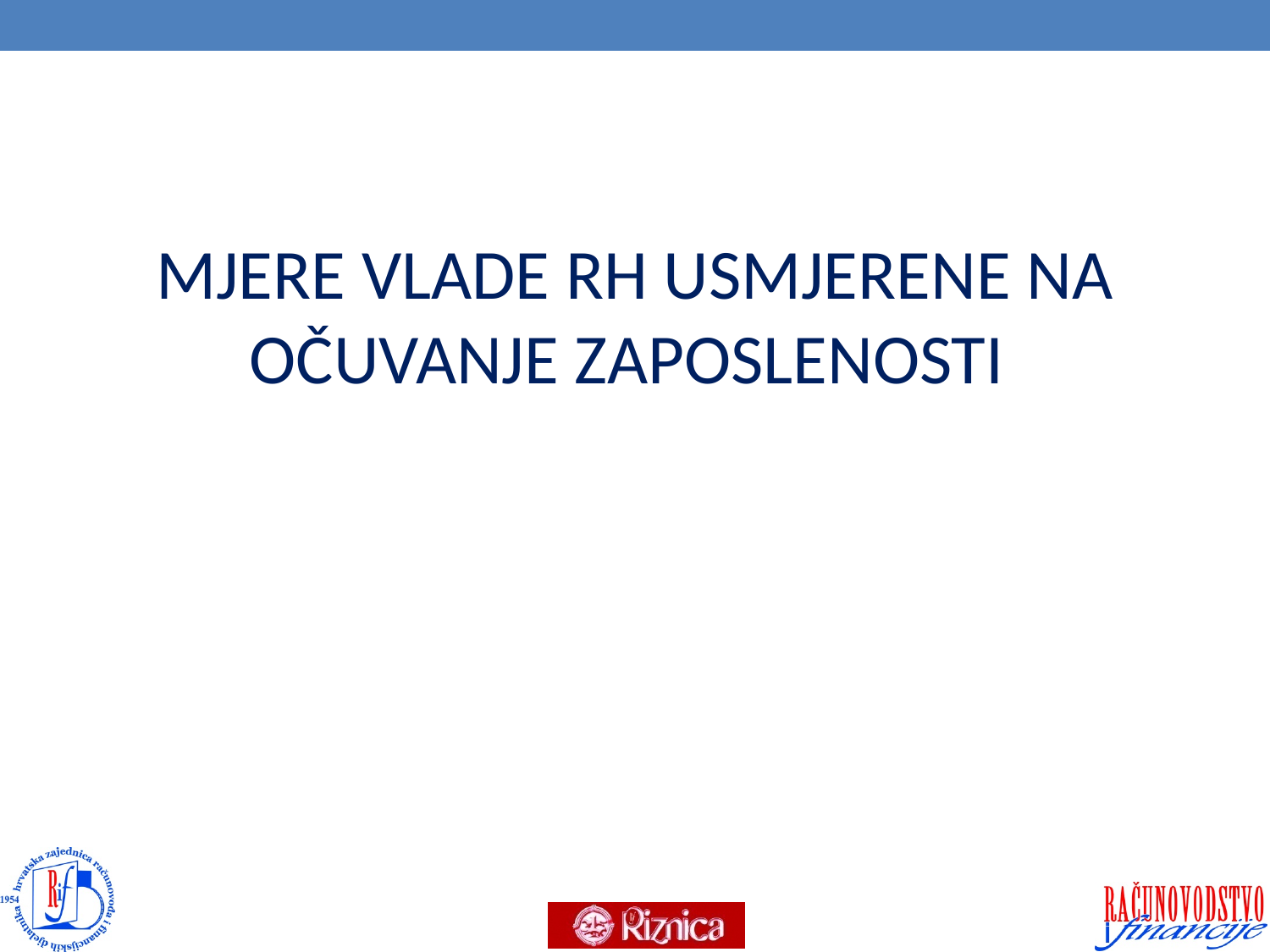

#
MJERE VLADE RH USMJERENE NA OČUVANJE ZAPOSLENOSTI